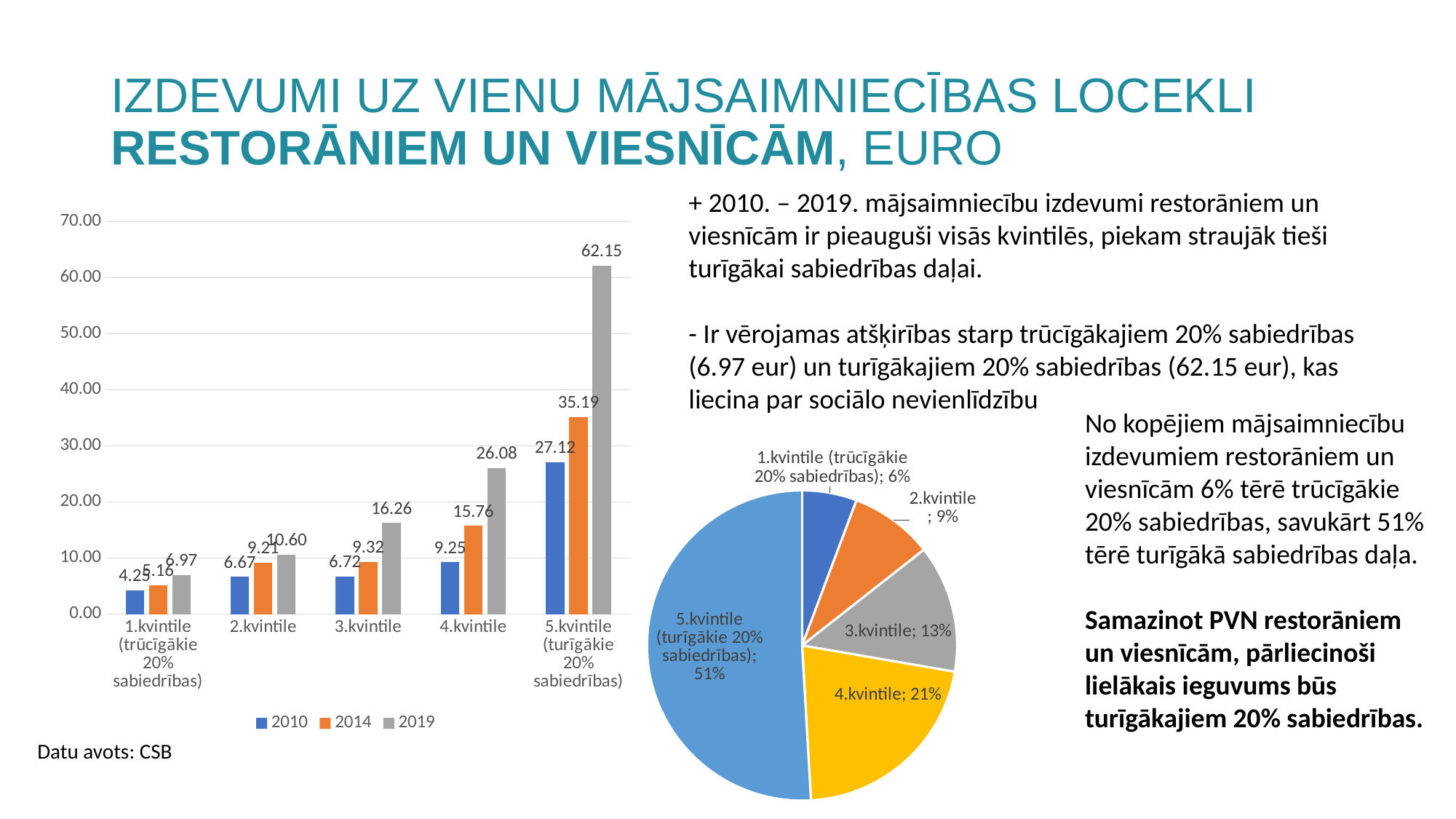

# Izdevumi uz vienu mājsaimniecības locekli Restorāniem un viesnīcām, euro
+ 2010. – 2019. mājsaimniecību izdevumi restorāniem un viesnīcām ir pieauguši visās kvintilēs, piekam straujāk tieši turīgākai sabiedrības daļai.

- Ir vērojamas atšķirības starp trūcīgākajiem 20% sabiedrības (6.97 eur) un turīgākajiem 20% sabiedrības (62.15 eur), kas liecina par sociālo nevienlīdzību

### Chart

| Category | 2010 | 2014 | 2019 |
|---|---|---|---|
| 1.kvintile (trūcīgākie 20% sabiedrības) | 4.25 | 5.16 | 6.97 |
| 2.kvintile | 6.67 | 9.21 | 10.6 |
| 3.kvintile | 6.72 | 9.32 | 16.26 |
| 4.kvintile | 9.25 | 15.76 | 26.08 |
| 5.kvintile (turīgākie 20% sabiedrības) | 27.12 | 35.19 | 62.15 |
No kopējiem mājsaimniecību izdevumiem restorāniem un viesnīcām 6% tērē trūcīgākie 20% sabiedrības, savukārt 51% tērē turīgākā sabiedrības daļa.

Samazinot PVN restorāniem un viesnīcām, pārliecinoši lielākais ieguvums būs turīgākajiem 20% sabiedrības.

### Chart

| Category | Sales |
|---|---|
| 1.kvintile (trūcīgākie 20% sabiedrības) | 0.057103064066852366 |
| 2.kvintile | 0.08684253645747993 |
| 3.kvintile | 0.13321317384892678 |
| 4.kvintile | 0.21366541045387513 |
| 5.kvintile (turīgākie 20% sabiedrības) | 0.5091758151728658 |
Datu avots: CSB